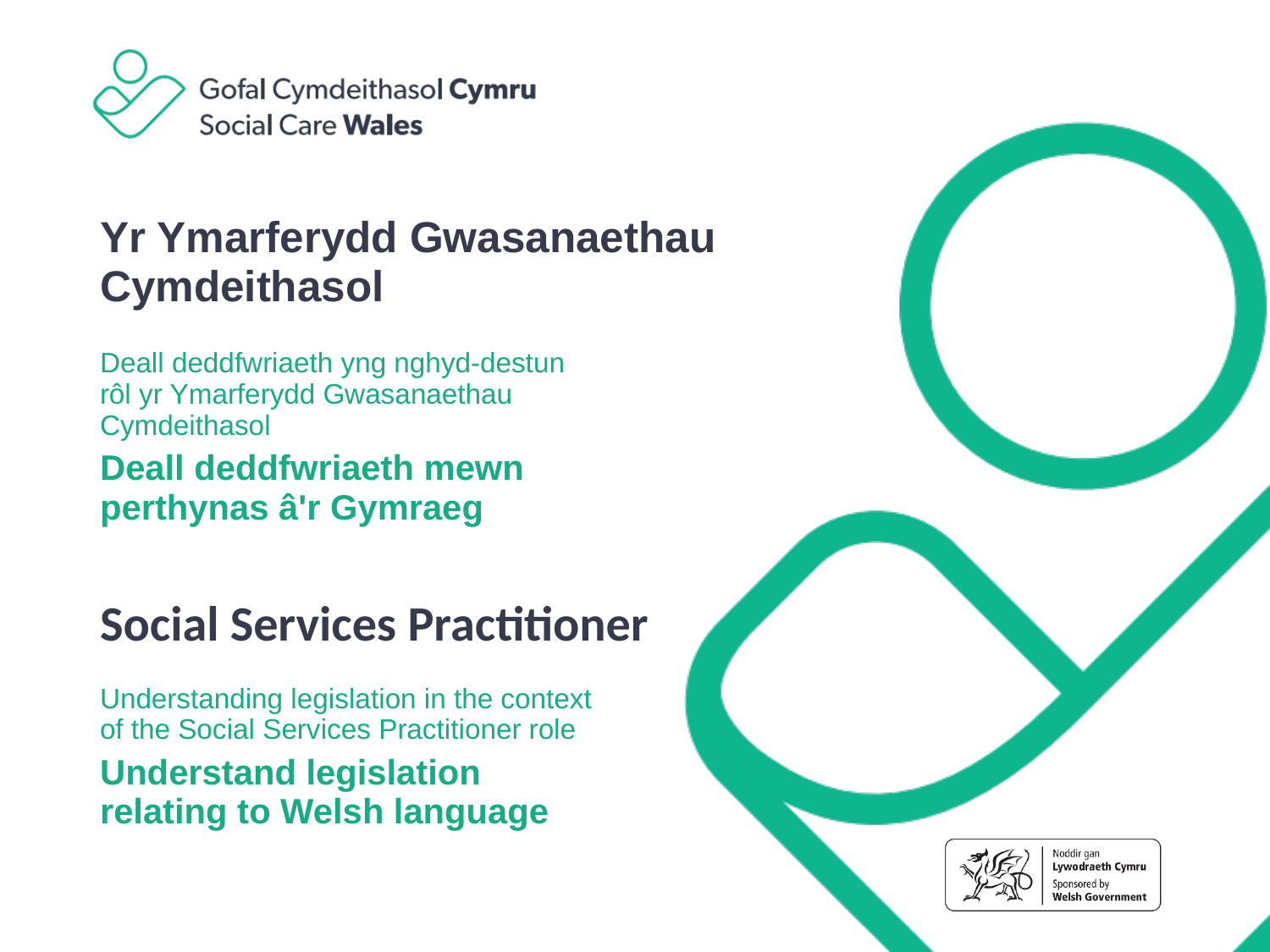

# Yr Ymarferydd Gwasanaethau Cymdeithasol
Deall deddfwriaeth yng nghyd-destun rôl yr Ymarferydd Gwasanaethau Cymdeithasol
Deall deddfwriaeth mewn perthynas â'r Gymraeg

Social Services Practitioner
Understanding legislation in the context of the Social Services Practitioner role
Understand legislation relating to Welsh language